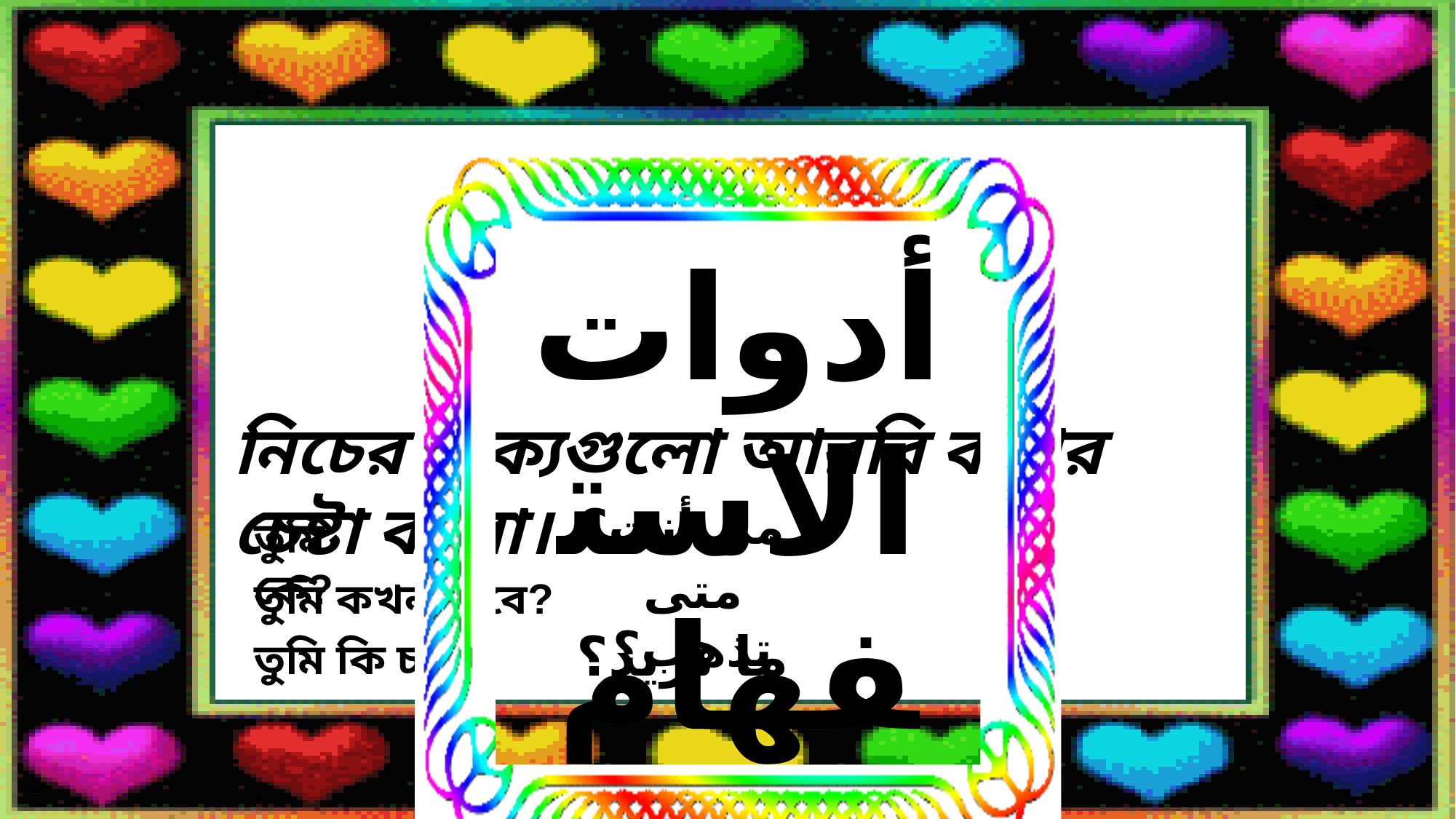

أدوات الاستفهام
নিচের বাক্যগুলো আরবি করার চেষ্টা করো।
من أنت؟
তুমি কে?
متى تذهب؟
তুমি কখন যাবে?
ما تريد؟
তুমি কি চাও?